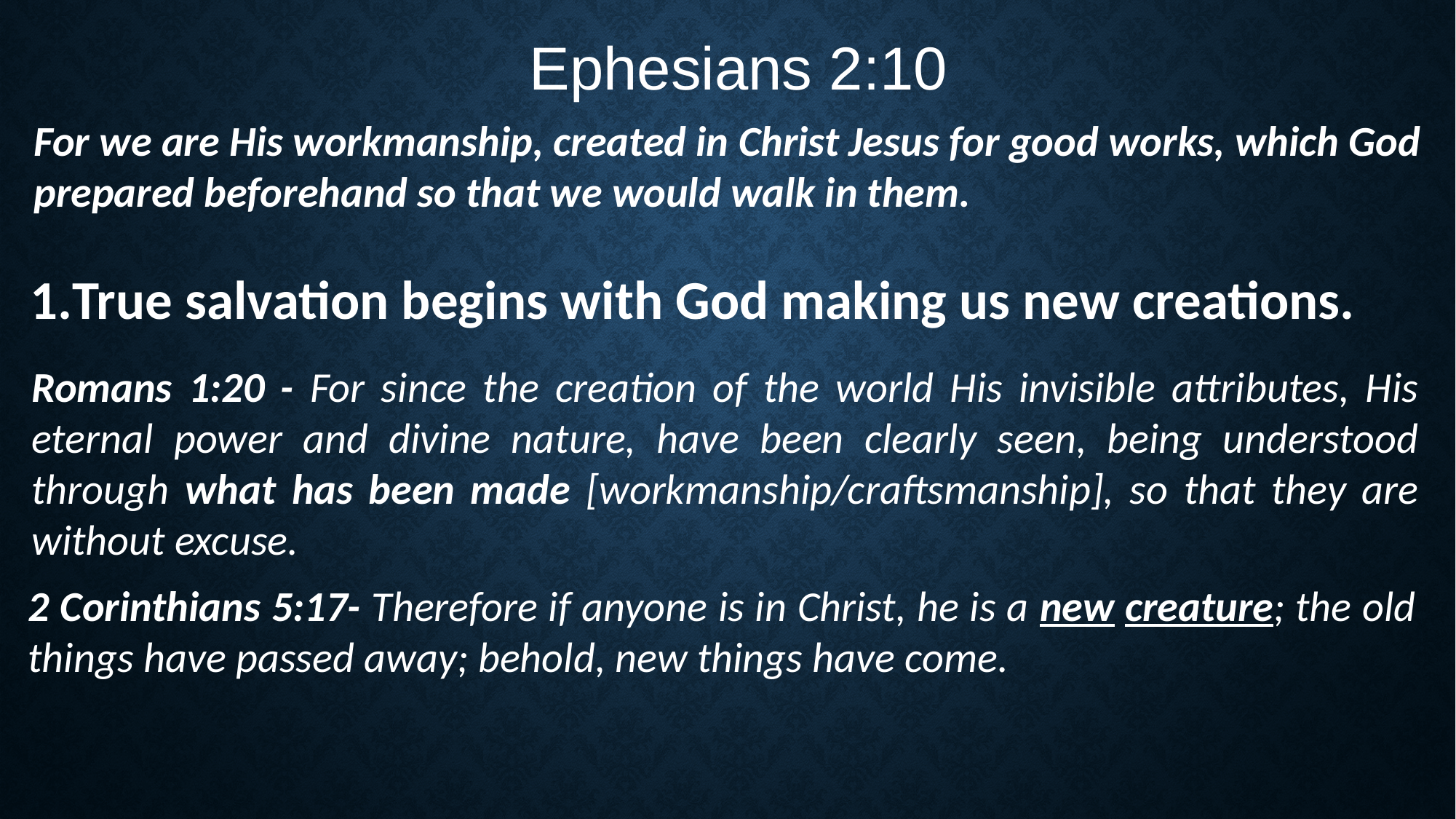

Ephesians 2:10
For we are His workmanship, created in Christ Jesus for good works, which God prepared beforehand so that we would walk in them.
True salvation begins with God making us new creations.
Romans 1:20 - For since the creation of the world His invisible attributes, His eternal power and divine nature, have been clearly seen, being understood through what has been made [workmanship/craftsmanship], so that they are without excuse.
2 Corinthians 5:17- Therefore if anyone is in Christ, he is a new creature; the old things have passed away; behold, new things have come.